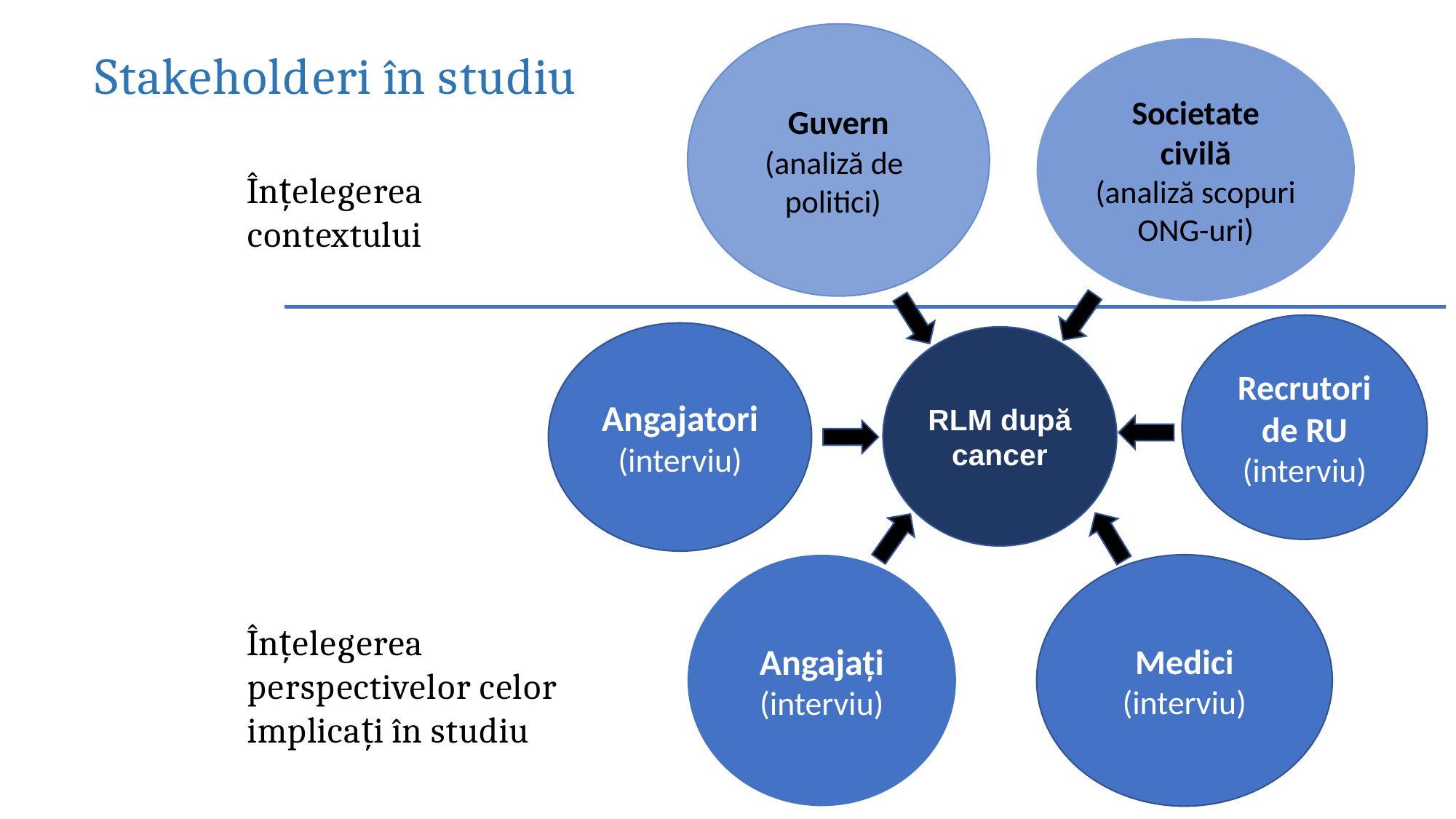

Guvern
   (analiză de     politici)
Societate civilă
(analiză scopuri ONG-uri)
# Stakeholderi în studiu
Înțelegerea contextului

Recrutori de RU
(interviu)
Angajatori
(interviu)
RLM după cancer

Angajați
(interviu)

Medici
(interviu)
Înțelegerea perspectivelor celor implicați în studiu